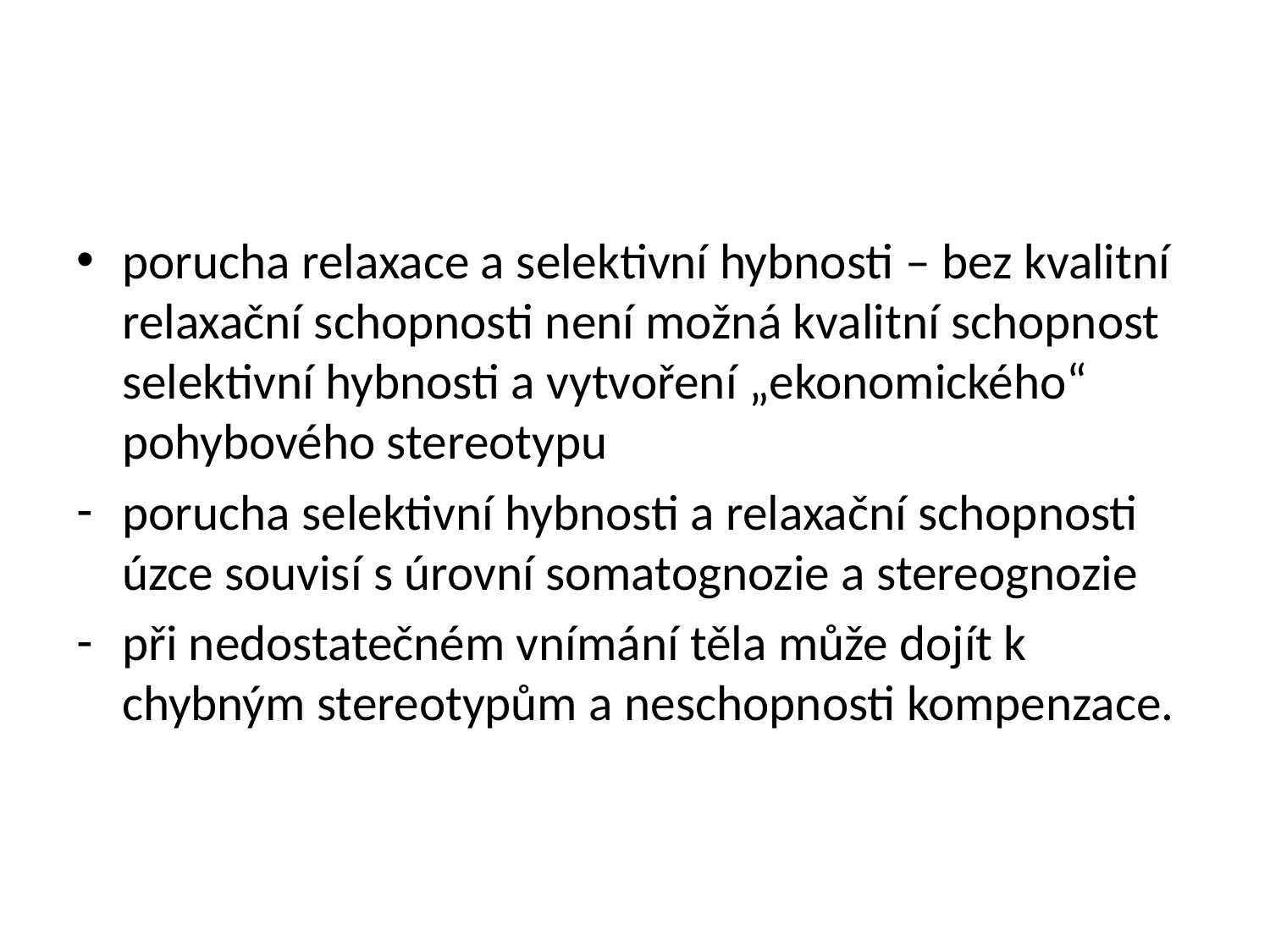

#
porucha relaxace a selektivní hybnosti – bez kvalitní relaxační schopnosti není možná kvalitní schopnost selektivní hybnosti a vytvoření „ekonomického“ pohybového stereotypu
porucha selektivní hybnosti a relaxační schopnosti úzce souvisí s úrovní somatognozie a stereognozie
při nedostatečném vnímání těla může dojít k chybným stereotypům a neschopnosti kompenzace.